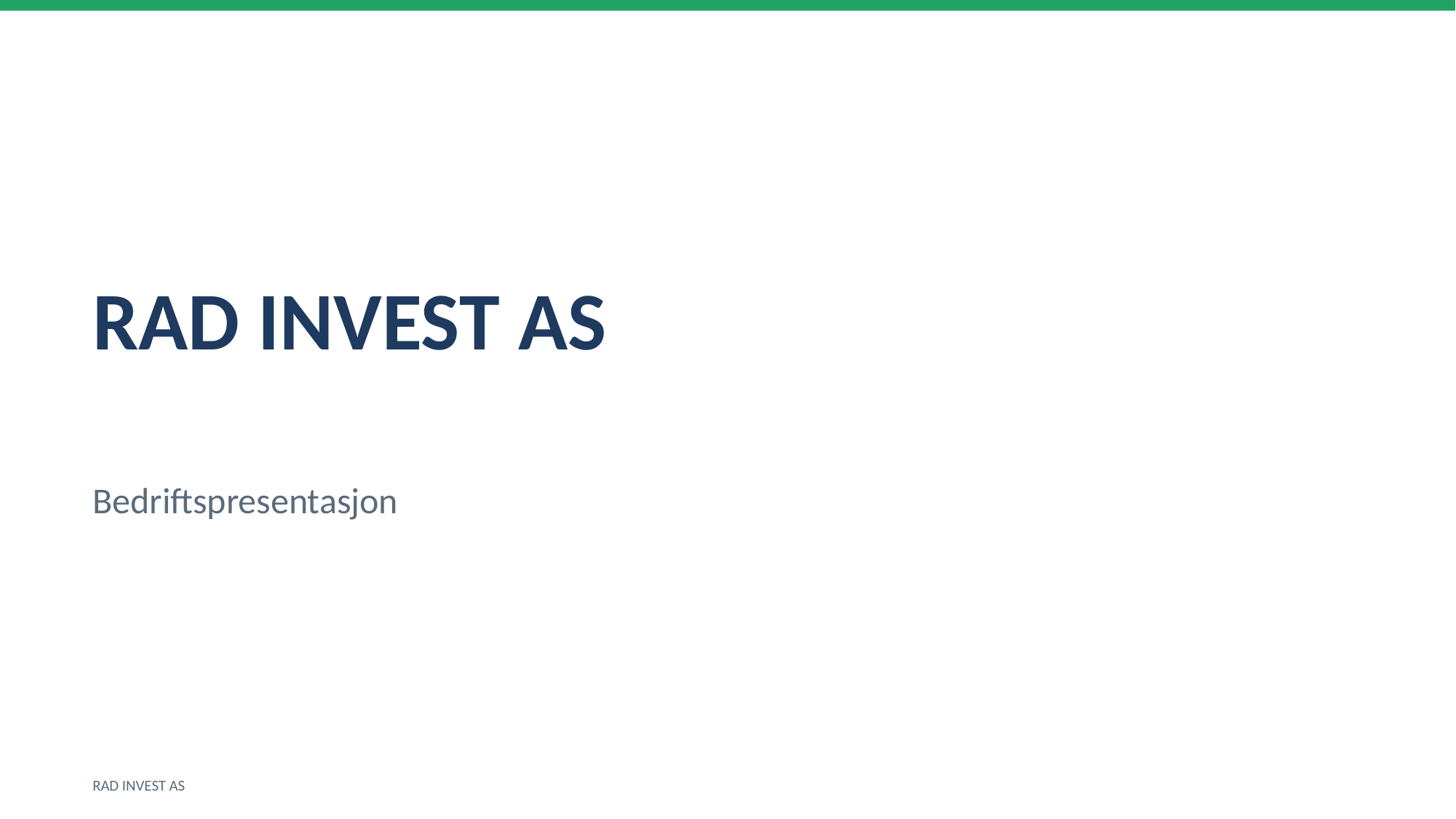

RAD INVEST AS
Bedriftspresentasjon
RAD INVEST AS